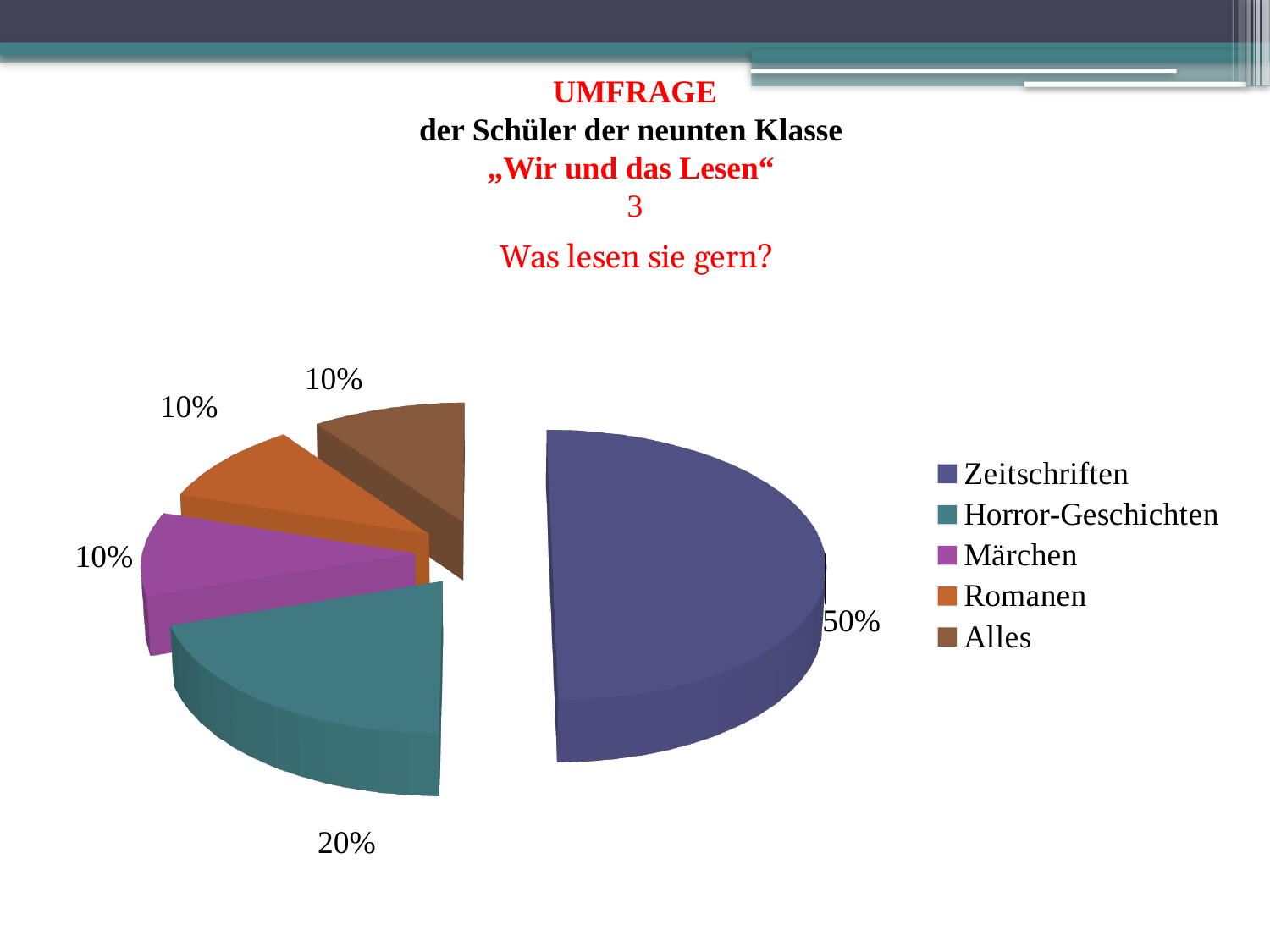

UMFRAGE
der Schüler der neunten Klasse
„Wir und das Lesen“
3

[unsupported chart]